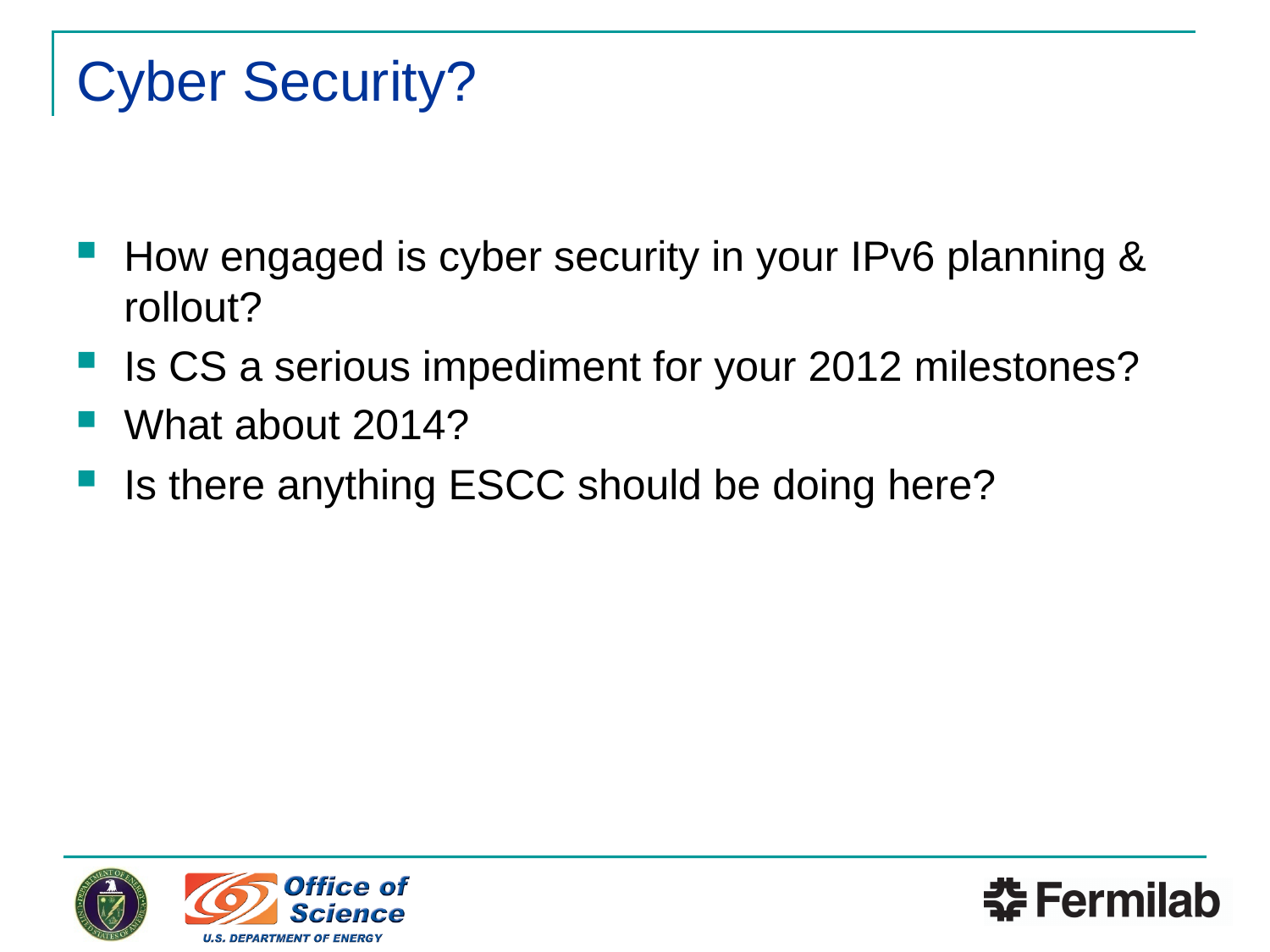

# Cyber Security?
How engaged is cyber security in your IPv6 planning & rollout?
Is CS a serious impediment for your 2012 milestones?
What about 2014?
Is there anything ESCC should be doing here?